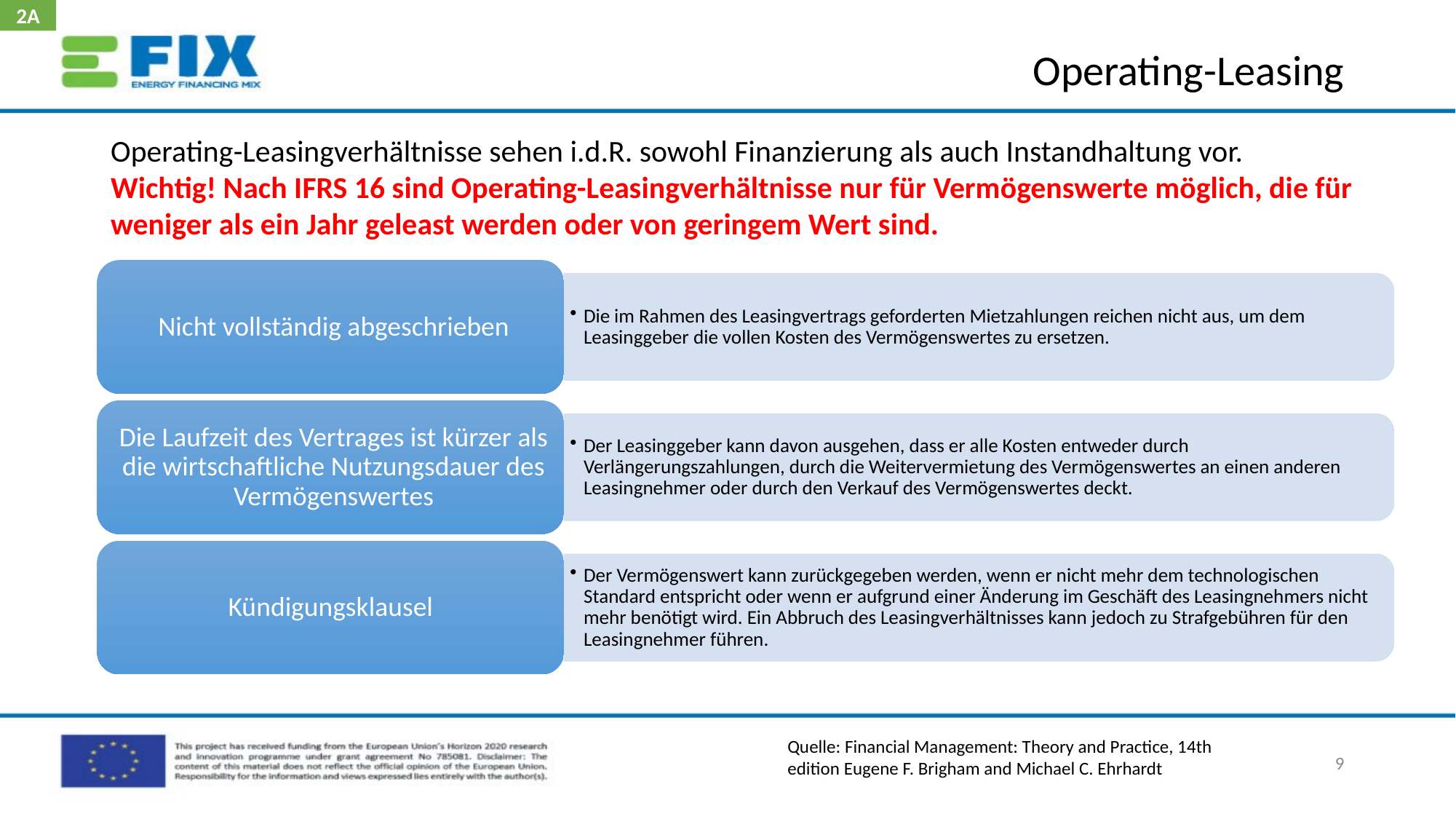

2A
# Operating-Leasing
Operating-Leasingverhältnisse sehen i.d.R. sowohl Finanzierung als auch Instandhaltung vor.
Wichtig! Nach IFRS 16 sind Operating-Leasingverhältnisse nur für Vermögenswerte möglich, die für weniger als ein Jahr geleast werden oder von geringem Wert sind.
Die im Rahmen des Leasingvertrags geforderten Mietzahlungen reichen nicht aus, um dem Leasinggeber die vollen Kosten des Vermögenswertes zu ersetzen.
Nicht vollständig abgeschrieben
Der Leasinggeber kann davon ausgehen, dass er alle Kosten entweder durch Verlängerungszahlungen, durch die Weitervermietung des Vermögenswertes an einen anderen Leasingnehmer oder durch den Verkauf des Vermögenswertes deckt.
Die Laufzeit des Vertrages ist kürzer als die wirtschaftliche Nutzungsdauer des Vermögenswertes
Der Vermögenswert kann zurückgegeben werden, wenn er nicht mehr dem technologischen Standard entspricht oder wenn er aufgrund einer Änderung im Geschäft des Leasingnehmers nicht mehr benötigt wird. Ein Abbruch des Leasingverhältnisses kann jedoch zu Strafgebühren für den Leasingnehmer führen.
Kündigungsklausel

Quelle: Financial Management: Theory and Practice, 14th edition Eugene F. Brigham and Michael C. Ehrhardt
9